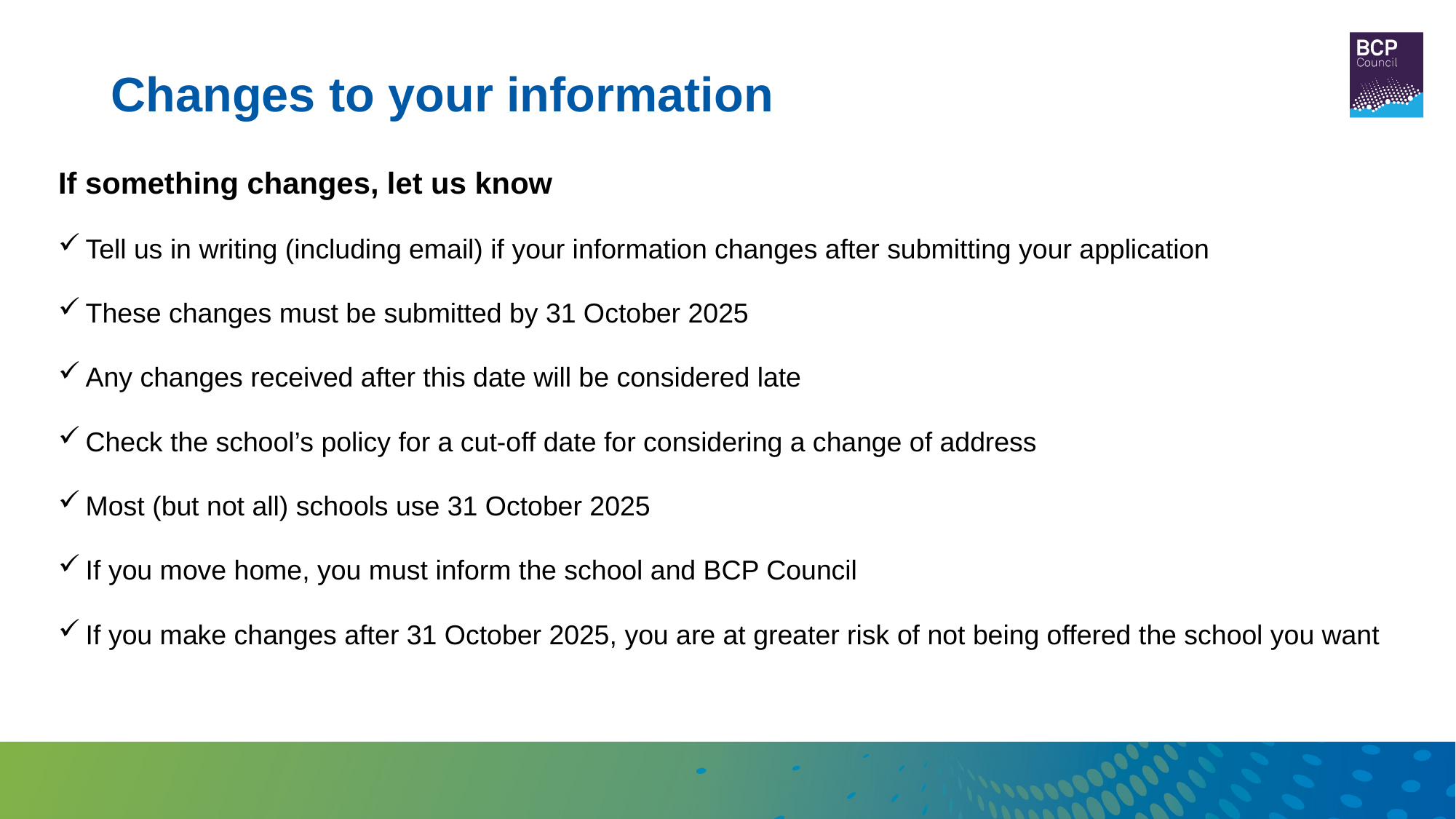

# Changes to your information
If something changes, let us know
Tell us in writing (including email) if your information changes after submitting your application
These changes must be submitted by 31 October 2025
Any changes received after this date will be considered late
Check the school’s policy for a cut-off date for considering a change of address
Most (but not all) schools use 31 October 2025
If you move home, you must inform the school and BCP Council
If you make changes after 31 October 2025, you are at greater risk of not being offered the school you want